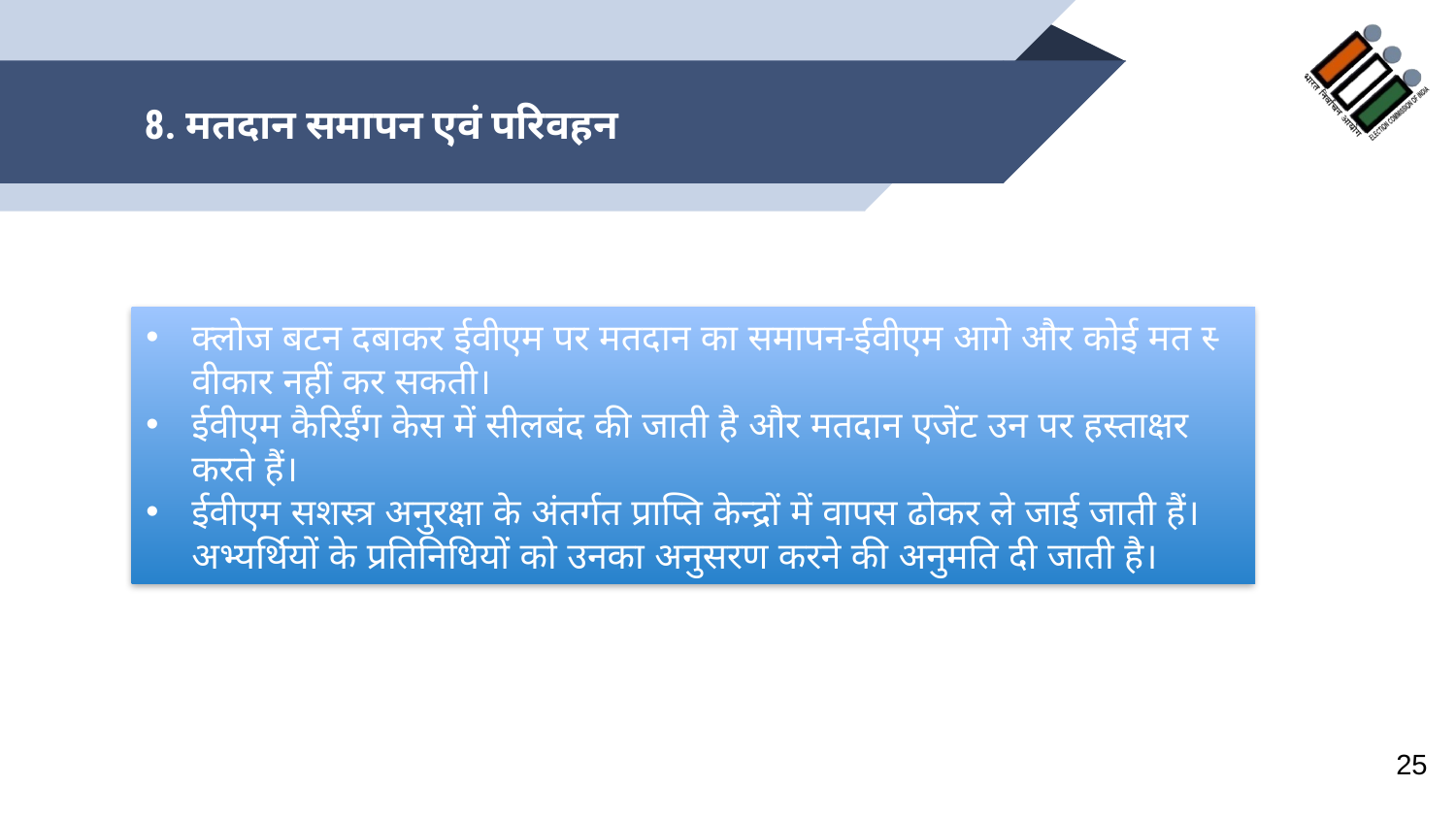

# 8. मतदान समापन एवं परिवहन
क्‍लोज बटन दबाकर ईवीएम पर मतदान का समापन-ईवीएम आगे और कोई मत स्‍वीकार नहीं कर सकती।
ईवीएम कैरिईंग केस में सीलबंद की जाती है और मतदान एजेंट उन पर हस्‍ताक्षर करते हैं।
ईवीएम सशस्‍त्र अनुरक्षा के अंतर्गत प्राप्ति केन्‍द्रों में वापस ढोकर ले जाई जाती हैं। अभ्‍यर्थियों के प्रतिनिधियों को उनका अनुसरण करने की अनुमति दी जाती है।
25